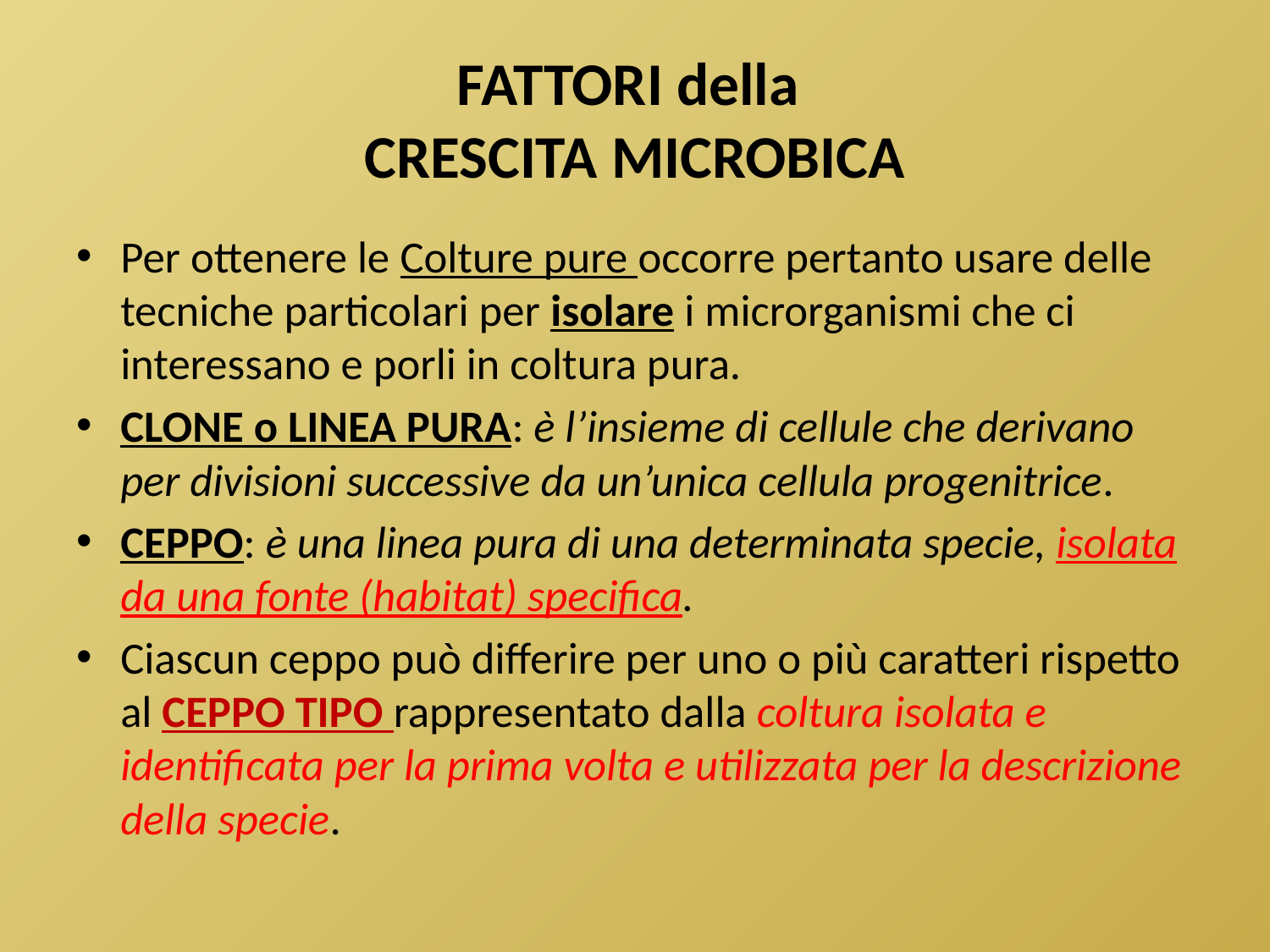

# FATTORI della CRESCITA MICROBICA
Per ottenere le Colture pure occorre pertanto usare delle tecniche particolari per isolare i microrganismi che ci interessano e porli in coltura pura.
CLONE o LINEA PURA: è l’insieme di cellule che derivano per divisioni successive da un’unica cellula progenitrice.
CEPPO: è una linea pura di una determinata specie, isolata da una fonte (habitat) specifica.
Ciascun ceppo può differire per uno o più caratteri rispetto al CEPPO TIPO rappresentato dalla coltura isolata e identificata per la prima volta e utilizzata per la descrizione della specie.